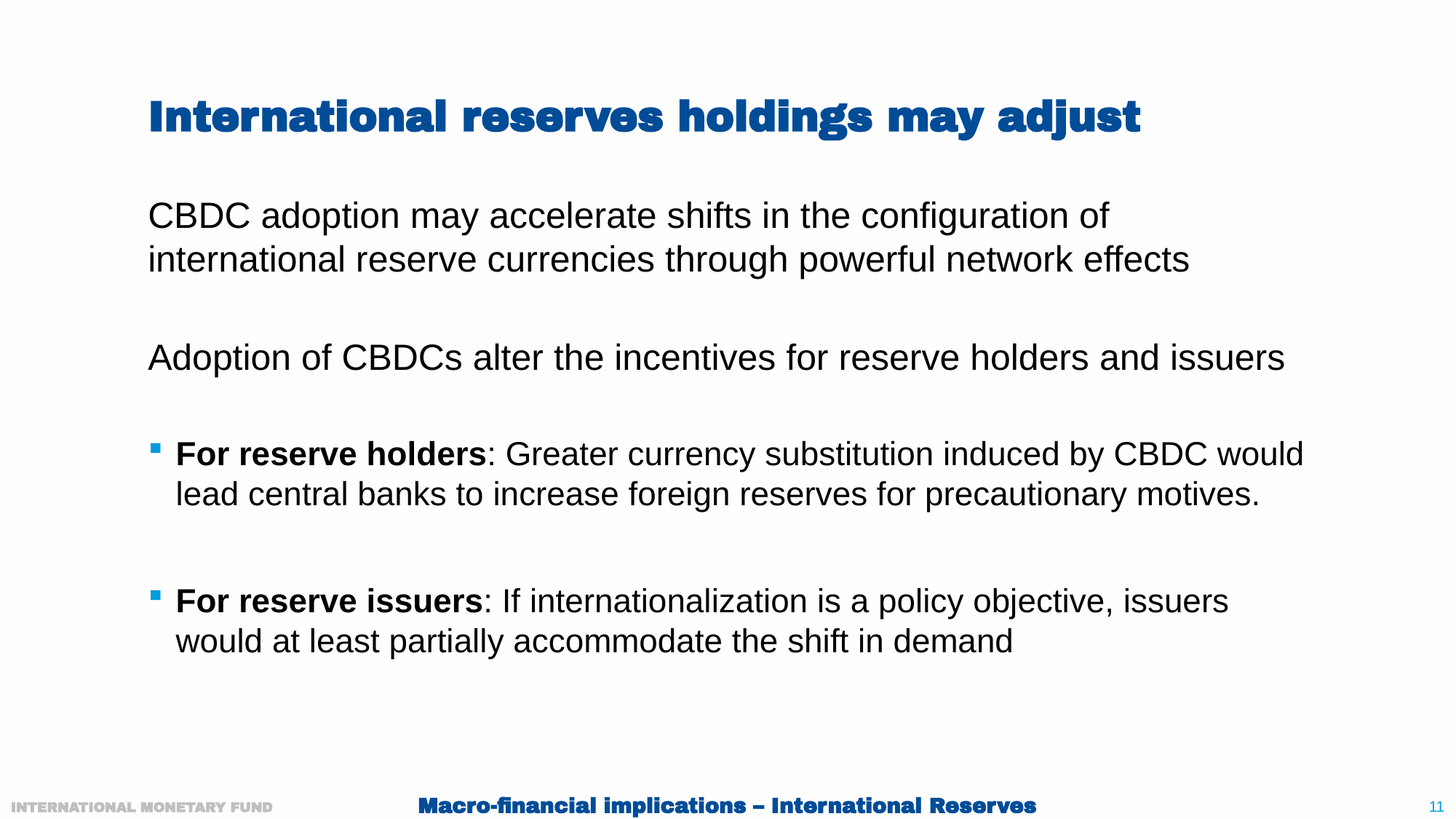

# International reserves holdings may adjust
CBDC adoption may accelerate shifts in the configuration of international reserve currencies through powerful network effects

Adoption of CBDCs alter the incentives for reserve holders and issuers

For reserve holders: Greater currency substitution induced by CBDC would lead central banks to increase foreign reserves for precautionary motives.

For reserve issuers: If internationalization is a policy objective, issuers would at least partially accommodate the shift in demand

Macro-financial implications – International Reserves